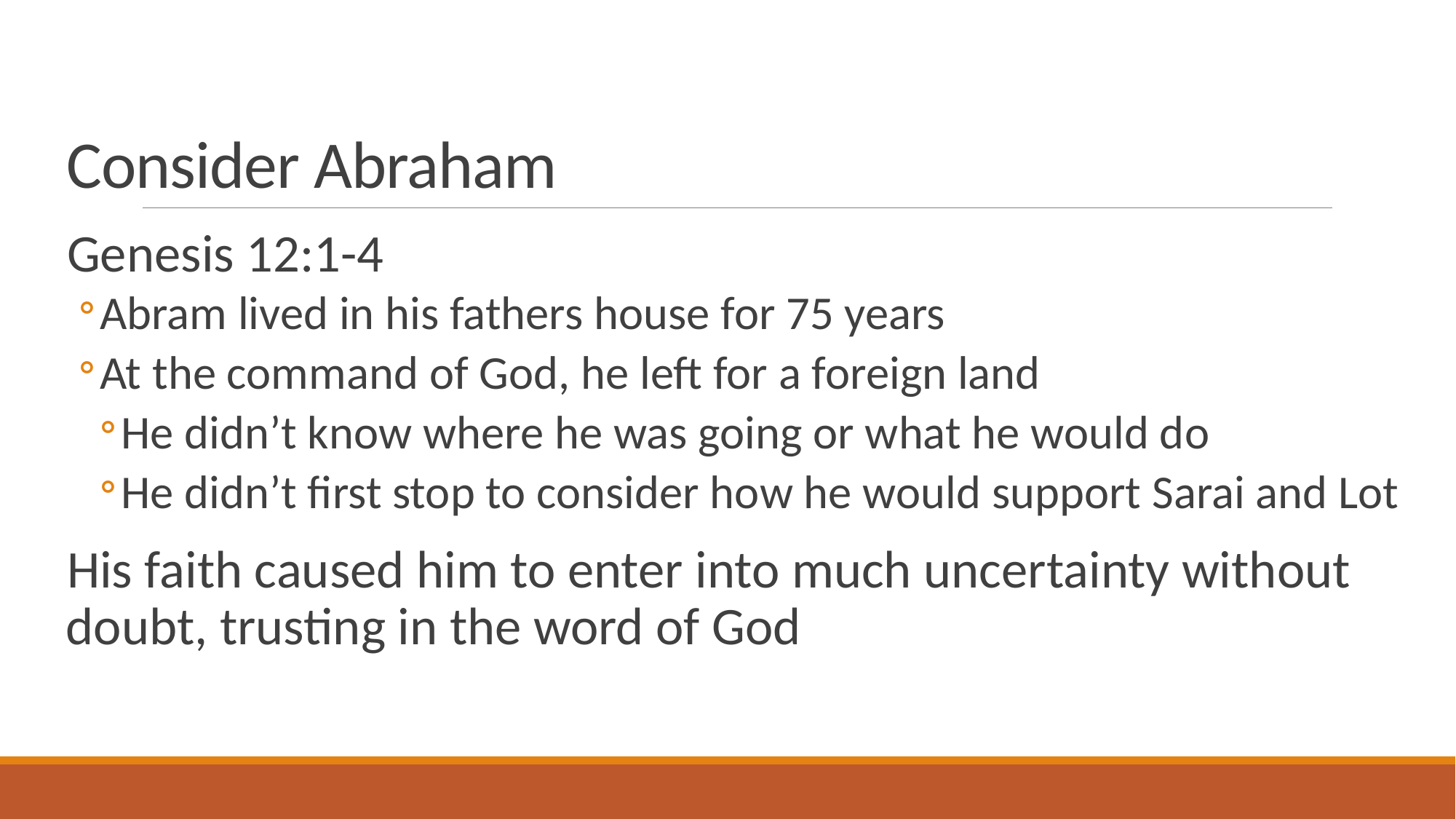

# Consider Abraham
Genesis 12:1-4
Abram lived in his fathers house for 75 years
At the command of God, he left for a foreign land
He didn’t know where he was going or what he would do
He didn’t first stop to consider how he would support Sarai and Lot
His faith caused him to enter into much uncertainty without doubt, trusting in the word of God